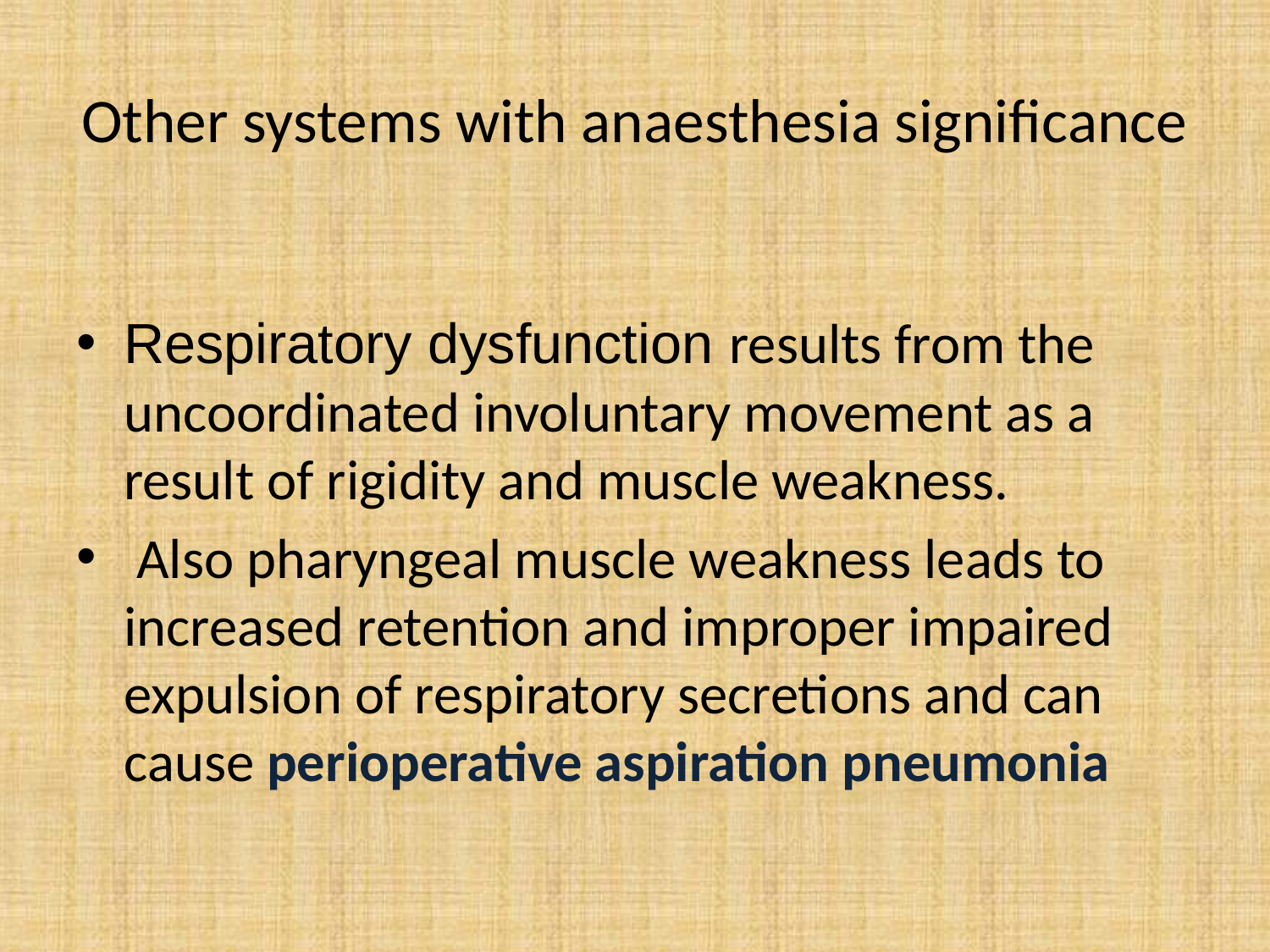

# Other systems with anaesthesia significance

Respiratory dysfunction results from the uncoordinated involuntary movement as a result of rigidity and muscle weakness.
 Also pharyngeal muscle weakness leads to increased retention and improper impaired expulsion of respiratory secretions and can cause perioperative aspiration pneumonia